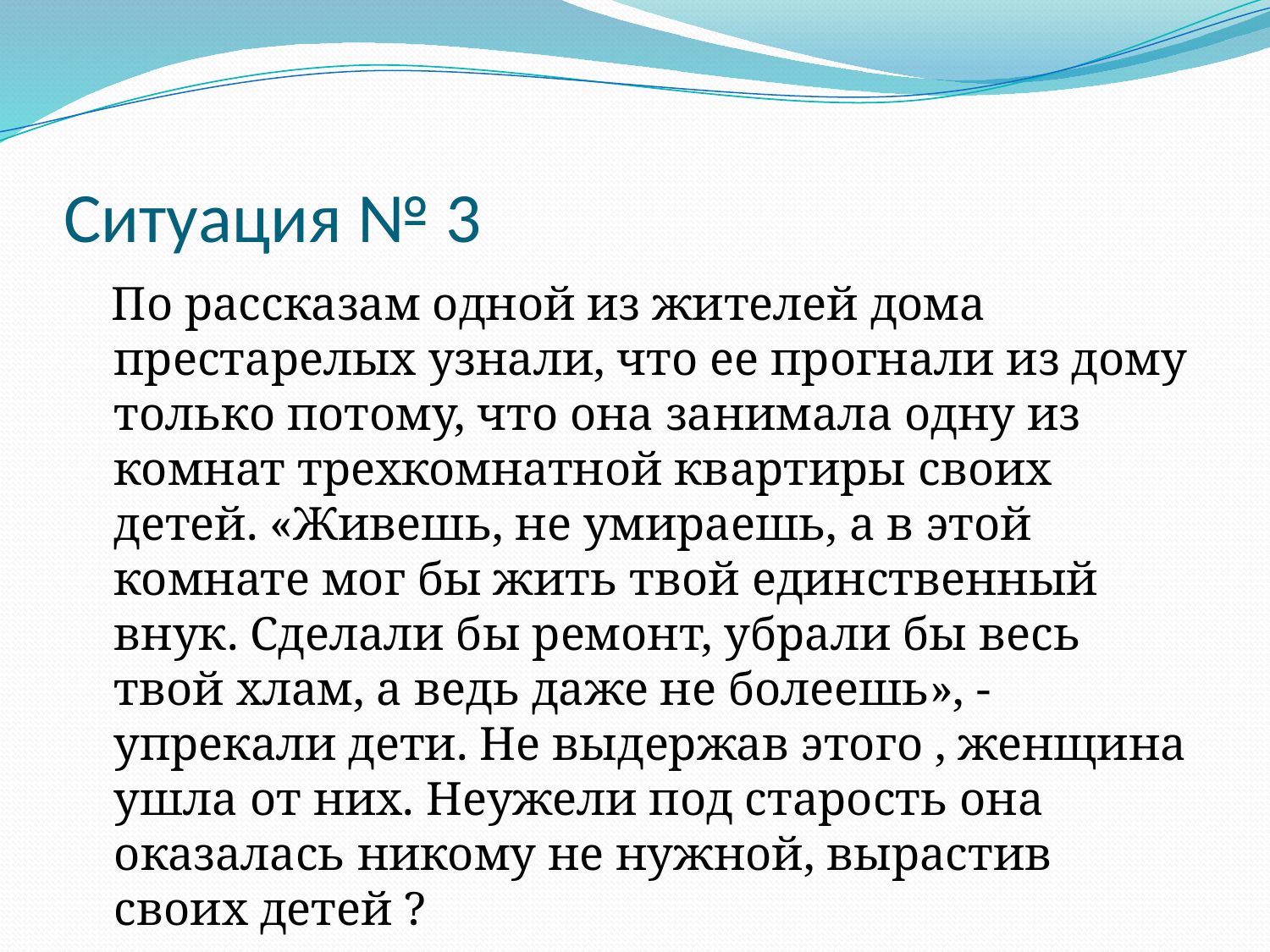

# Ситуация № 3
   По рассказам одной из жителей дома престарелых узнали, что ее прогнали из дому только потому, что она занимала одну из комнат трехкомнатной квартиры своих детей. «Живешь, не умираешь, а в этой комнате мог бы жить твой единственный внук. Сделали бы ремонт, убрали бы весь твой хлам, а ведь даже не болеешь», -упрекали дети. Не выдержав этого , женщина ушла от них. Неужели под старость она оказалась никому не нужной, вырастив своих детей ?